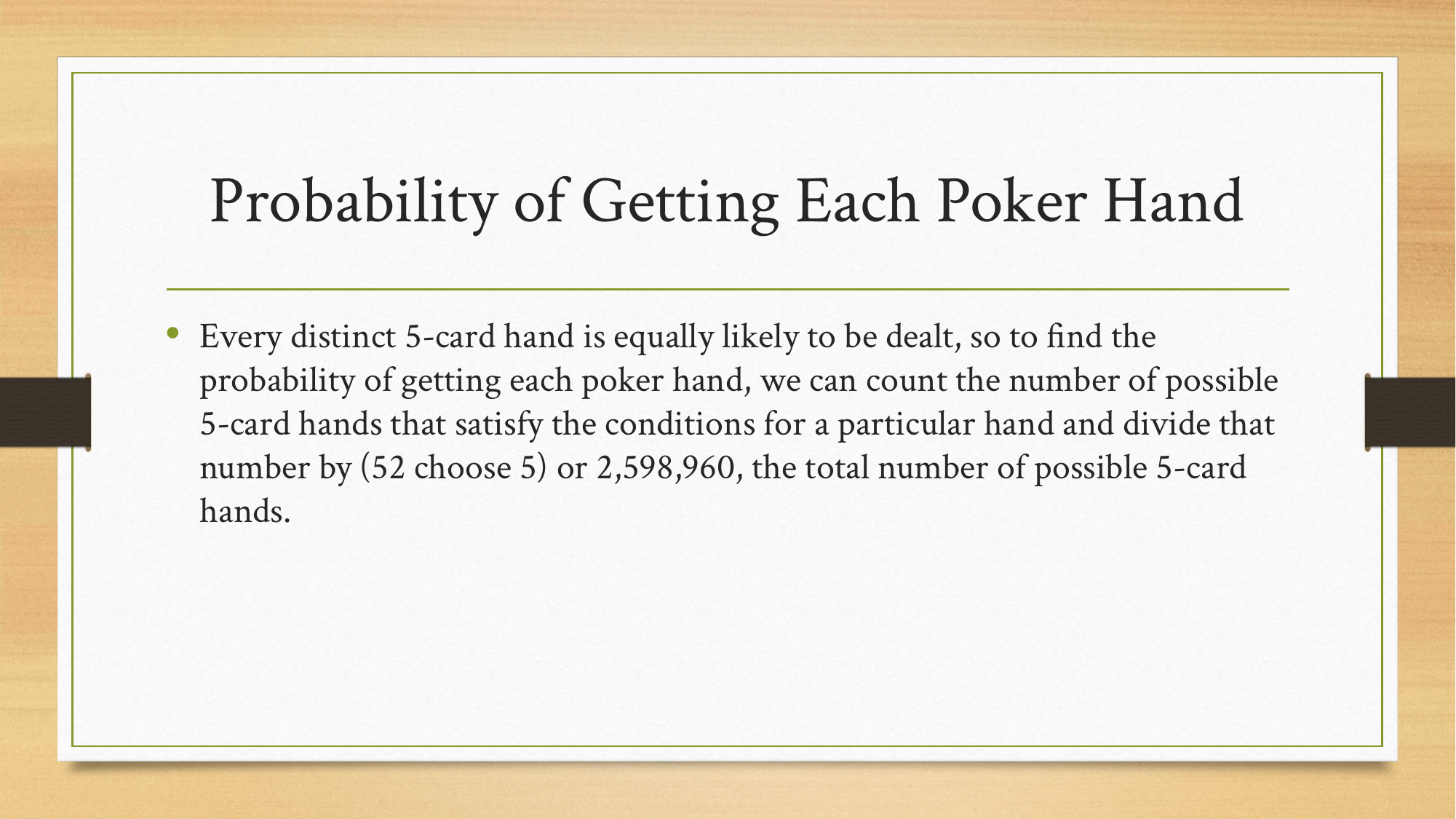

# Probability of Getting Each Poker Hand
Every distinct 5-card hand is equally likely to be dealt, so to find the probability of getting each poker hand, we can count the number of possible 5-card hands that satisfy the conditions for a particular hand and divide that number by (52 choose 5) or 2,598,960, the total number of possible 5-card hands.